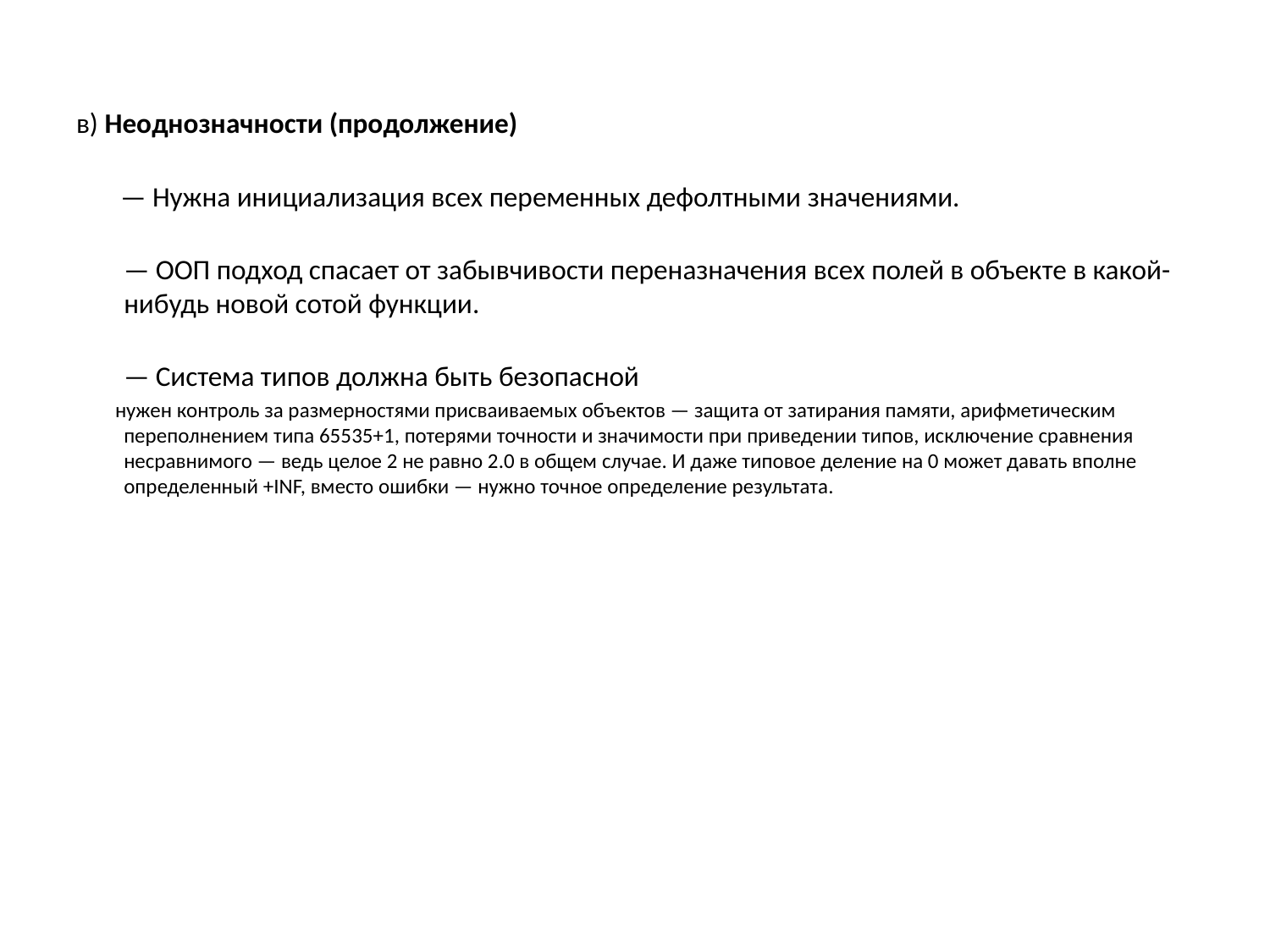

в) Неоднозначности (продолжение)
       — Нужна инициализация всех переменных дефолтными значениями.
— ООП подход спасает от забывчивости переназначения всех полей в объекте в какой-нибудь новой сотой функции.
— Система типов должна быть безопасной
        нужен контроль за размерностями присваиваемых объектов — защита от затирания памяти, арифметическим переполнением типа 65535+1, потерями точности и значимости при приведении типов, исключение сравнения несравнимого — ведь целое 2 не равно 2.0 в общем случае. И даже типовое деление на 0 может давать вполне определенный +INF, вместо ошибки — нужно точное определение результата.